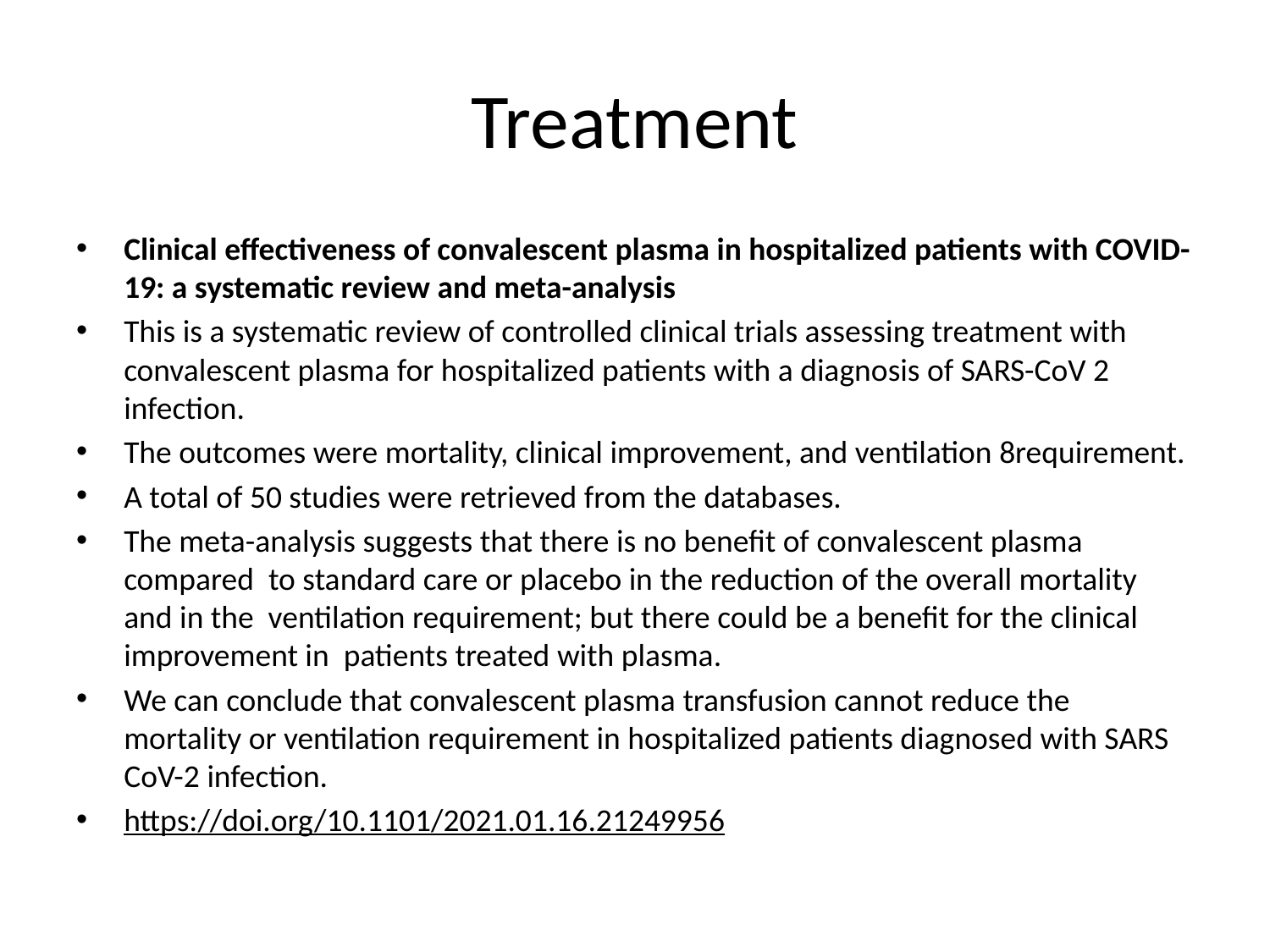

# Treatment
Clinical effectiveness of convalescent plasma in hospitalized patients with COVID-19: a systematic review and meta-analysis
This is a systematic review of controlled clinical trials assessing treatment with convalescent plasma for hospitalized patients with a diagnosis of SARS-CoV 2 infection.
The outcomes were mortality, clinical improvement, and ventilation 8requirement.
A total of 50 studies were retrieved from the databases.
The meta-analysis suggests that there is no benefit of convalescent plasma compared  to standard care or placebo in the reduction of the overall mortality and in the  ventilation requirement; but there could be a benefit for the clinical improvement in  patients treated with plasma.
We can conclude that convalescent plasma transfusion cannot reduce the mortality or ventilation requirement in hospitalized patients diagnosed with SARS CoV-2 infection.
https://doi.org/10.1101/2021.01.16.21249956